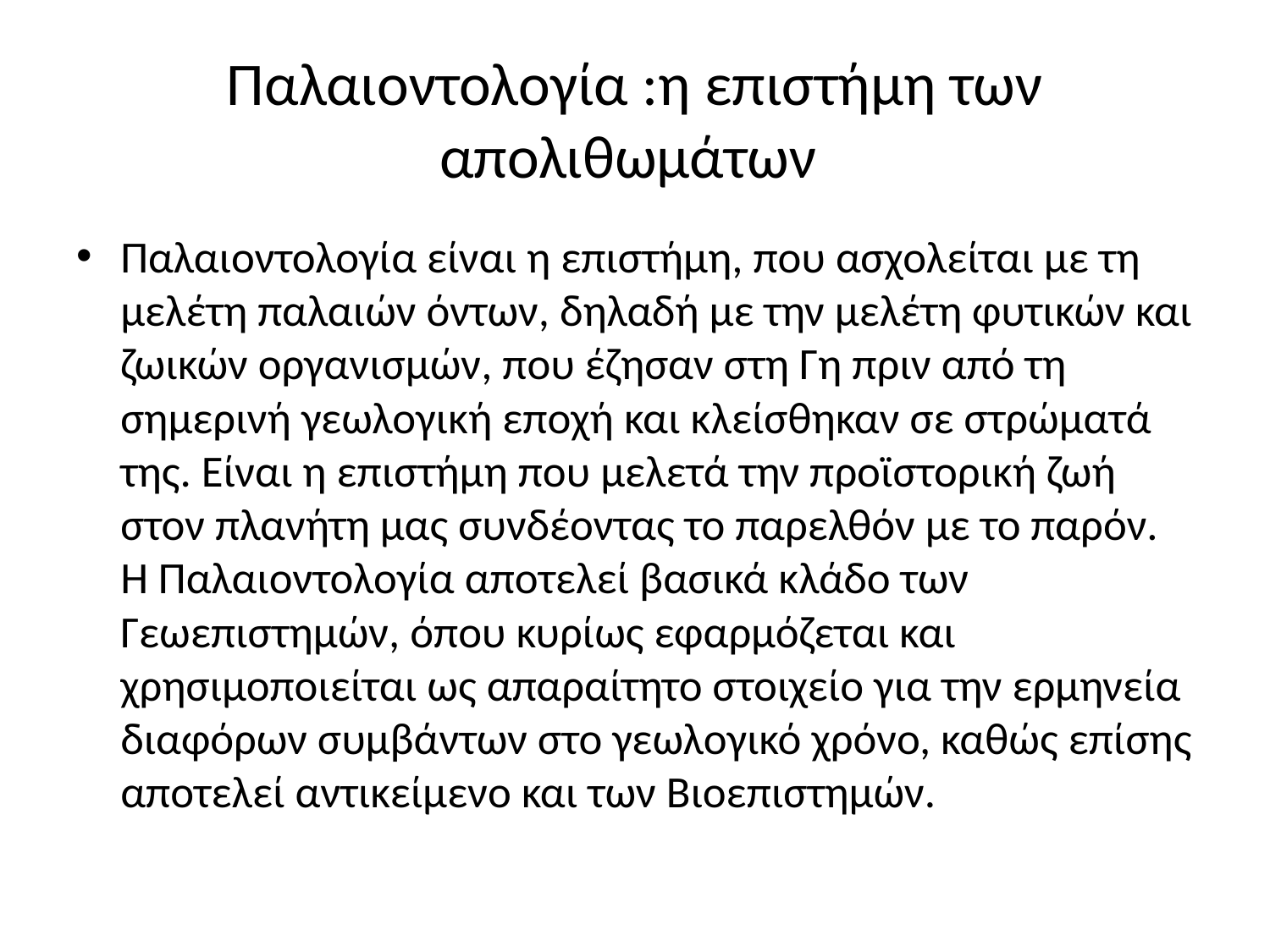

# Παλαιοντολογία :η επιστήμη των απολιθωμάτων
Παλαιοντολογία είναι η επιστήμη, που ασχολείται με τη μελέτη παλαιών όντων, δηλαδή με την μελέτη φυτικών και ζωικών οργανισμών, που έζησαν στη Γη πριν από τη σημερινή γεωλογική εποχή και κλείσθηκαν σε στρώματά της. Είναι η επιστήμη που μελετά την προϊστορική ζωή στον πλανήτη μας συνδέοντας το παρελθόν με το παρόν. Η Παλαιοντολογία αποτελεί βασικά κλάδο των Γεωεπιστημών, όπου κυρίως εφαρμόζεται και χρησιμοποιείται ως απαραίτητο στοιχείο για την ερμηνεία διαφόρων συμβάντων στο γεωλογικό χρόνο, καθώς επίσης αποτελεί αντικείμενο και των Βιοεπιστημών.